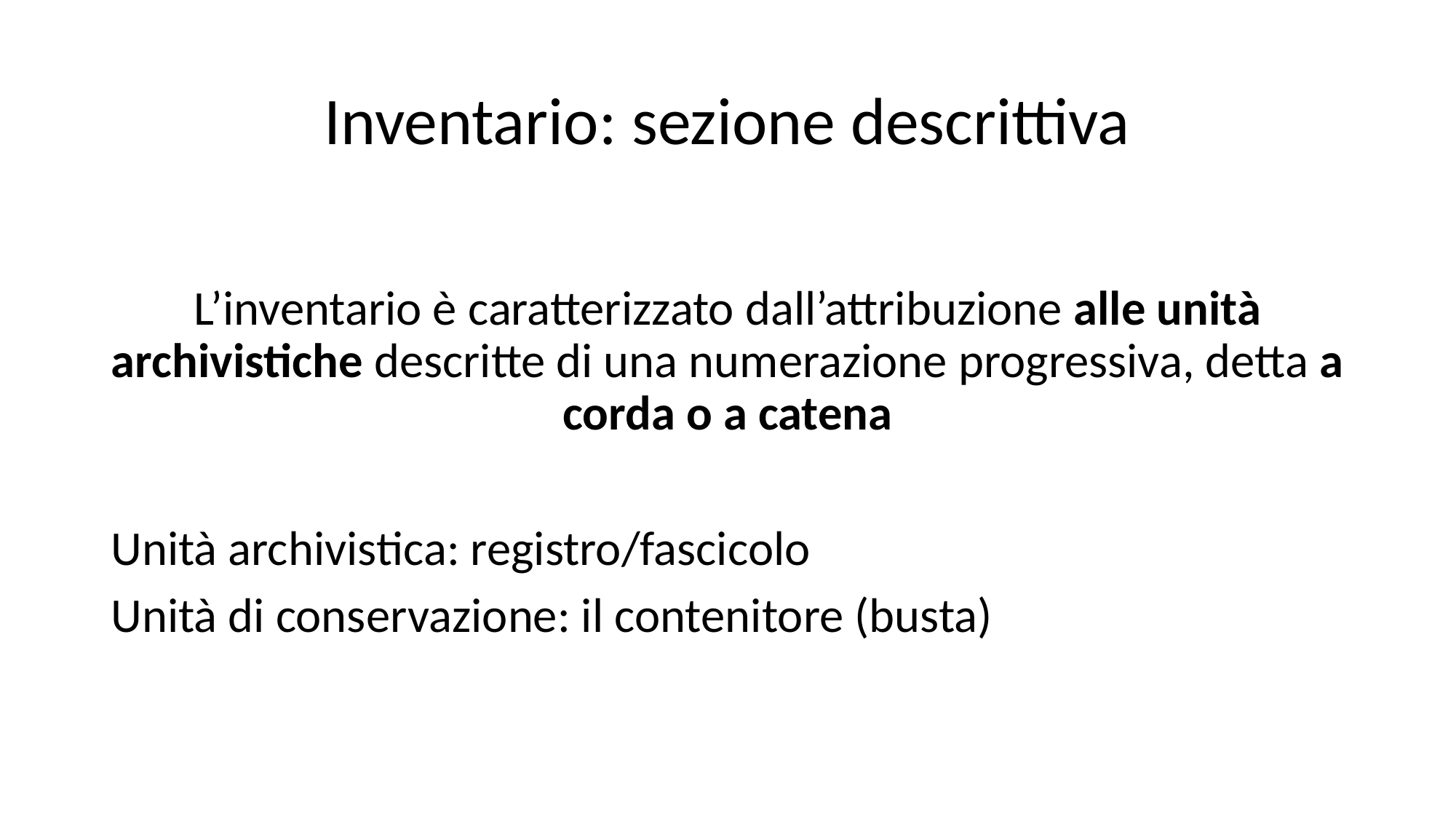

# Inventario: sezione descrittiva
L’inventario è caratterizzato dall’attribuzione alle unità archivistiche descritte di una numerazione progressiva, detta a corda o a catena

Unità archivistica: registro/fascicolo
Unità di conservazione: il contenitore (busta)